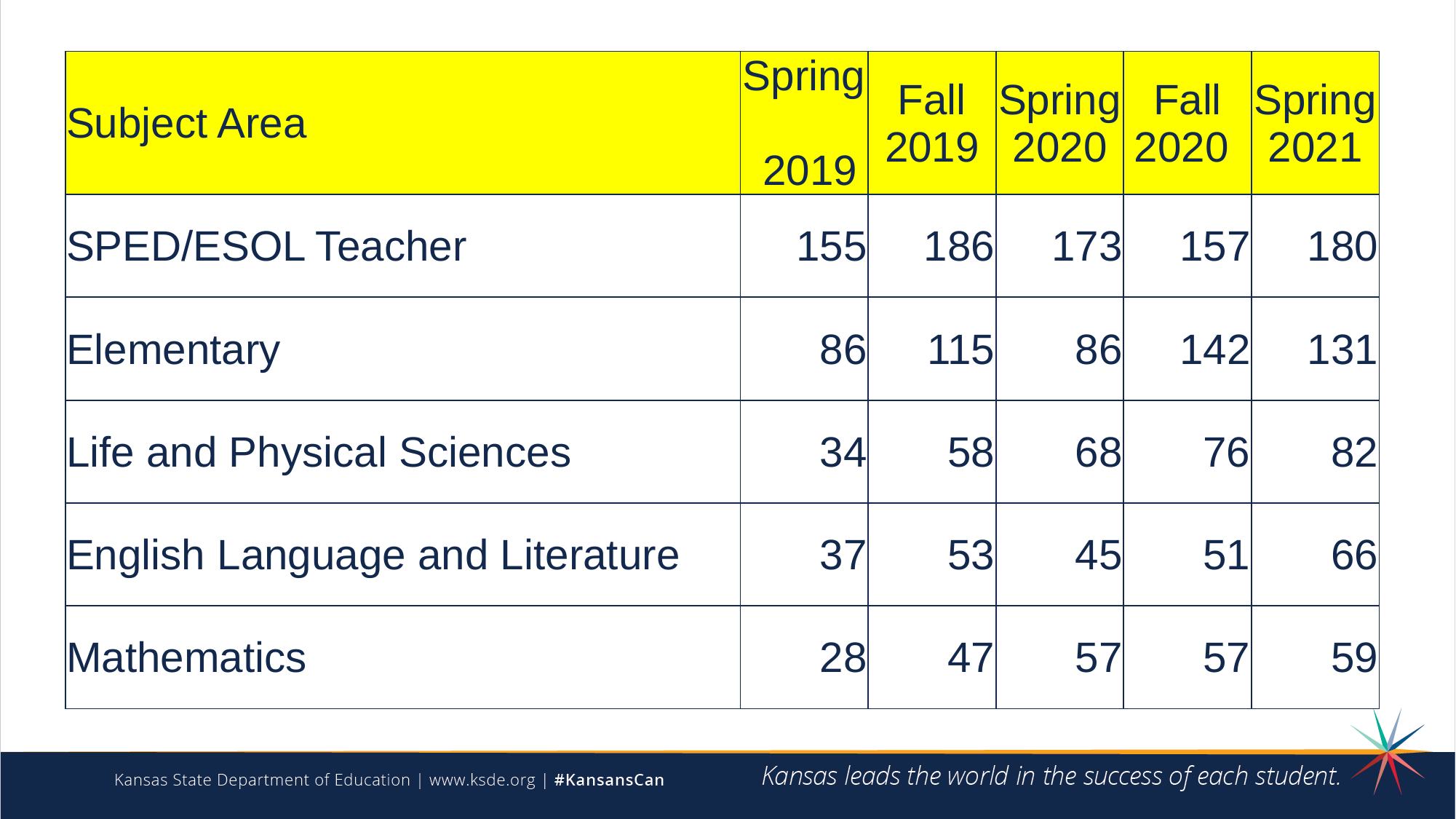

| Subject Area | Spring 2019 | Fall 2019 | Spring 2020 | Fall 2020 | Spring 2021 |
| --- | --- | --- | --- | --- | --- |
| SPED/ESOL Teacher | 155 | 186 | 173 | 157 | 180 |
| Elementary | 86 | 115 | 86 | 142 | 131 |
| Life and Physical Sciences | 34 | 58 | 68 | 76 | 82 |
| English Language and Literature | 37 | 53 | 45 | 51 | 66 |
| Mathematics | 28 | 47 | 57 | 57 | 59 |